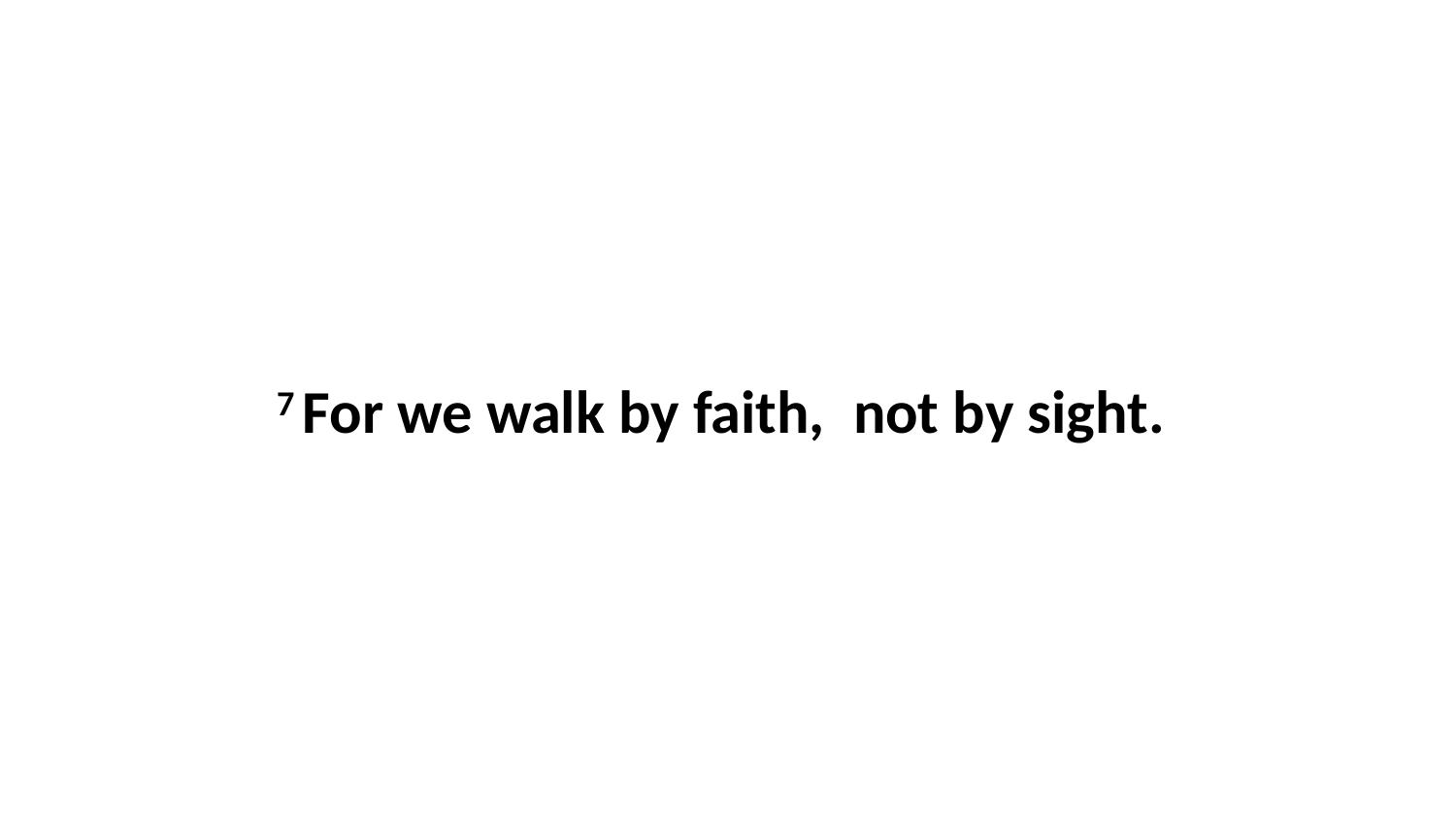

7 For we walk by faith,  not by sight.